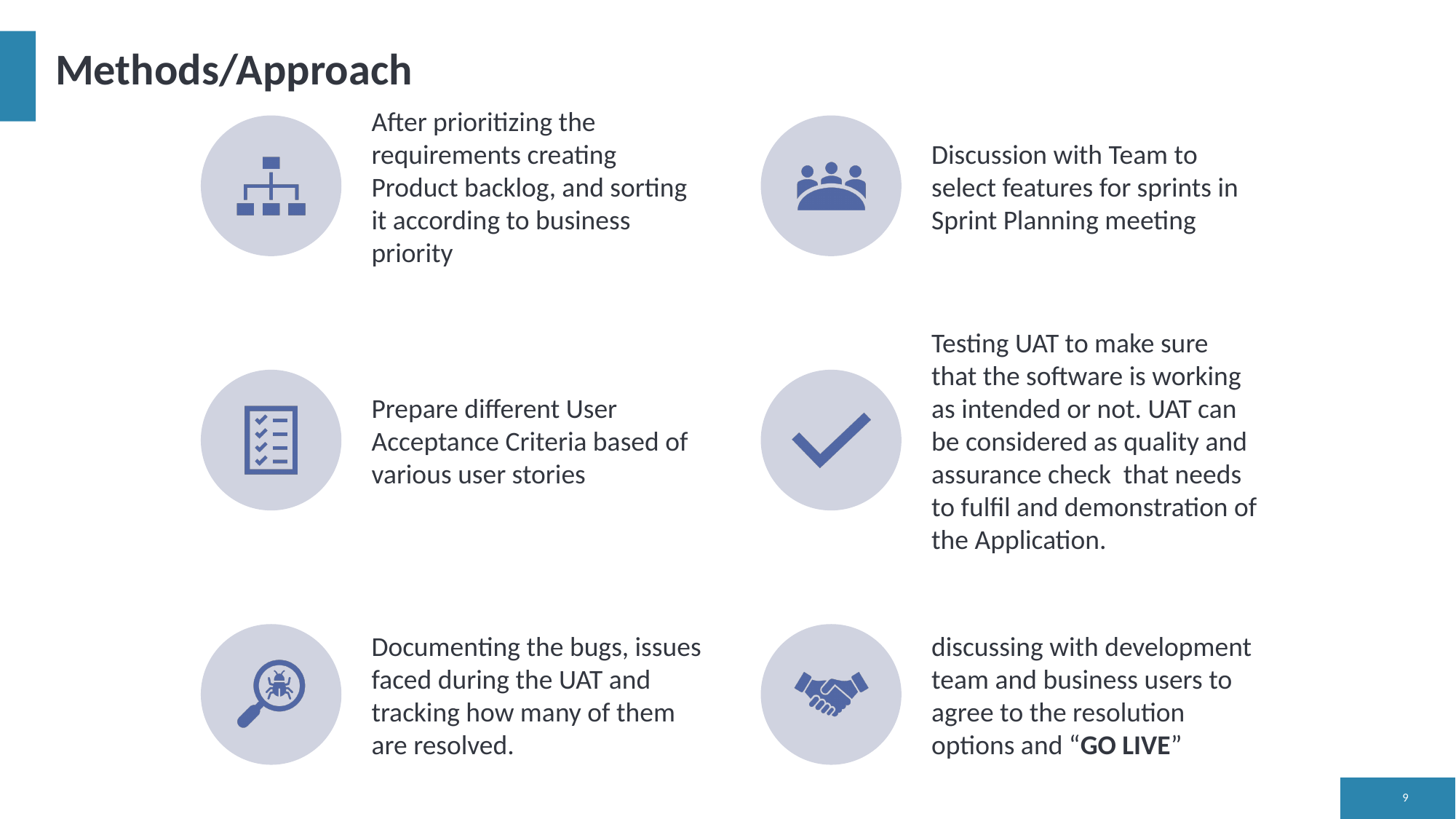

# Methods/Approach
After prioritizing the requirements creating Product backlog, and sorting it according to business priority
Discussion with Team to select features for sprints in Sprint Planning meeting
Prepare different User Acceptance Criteria based of various user stories
Testing UAT to make sure  that the software is working as intended or not. UAT can be considered as quality and assurance check  that needs to fulfil and demonstration of the Application.
Documenting the bugs, issues faced during the UAT and tracking how many of them are resolved.
discussing with development team and business users to agree to the resolution options and “GO LIVE”
9